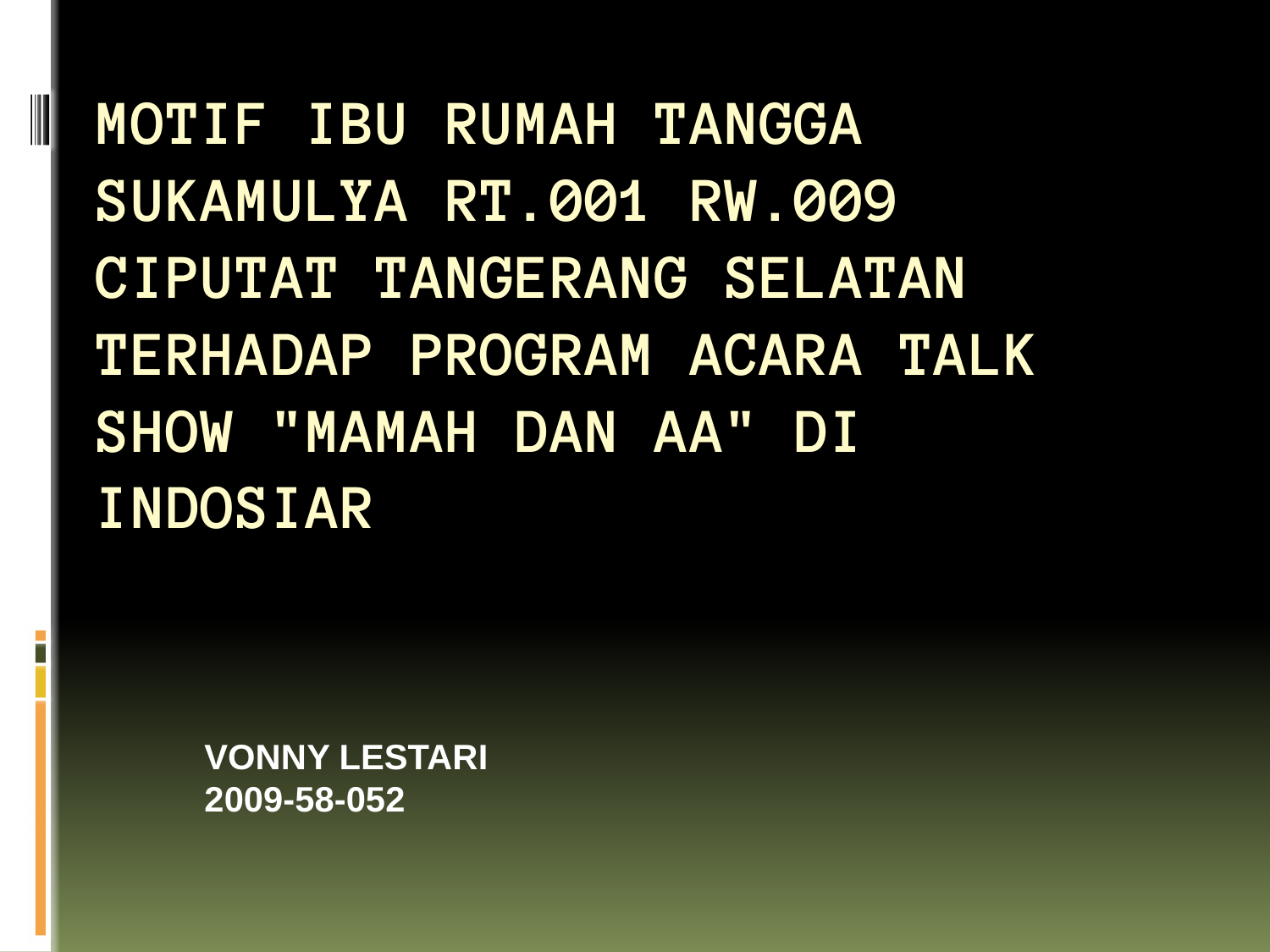

# MOTIF IBU RUMAH TANGGA SUKAMULYA RT.001 RW.009 CIPUTAT TANGERANG SELATAN TERHADAP PROGRAM ACARA TALK SHOW "MAMAH DAN AA" DI INDOSIAR

VONNY LESTARI
2009-58-052